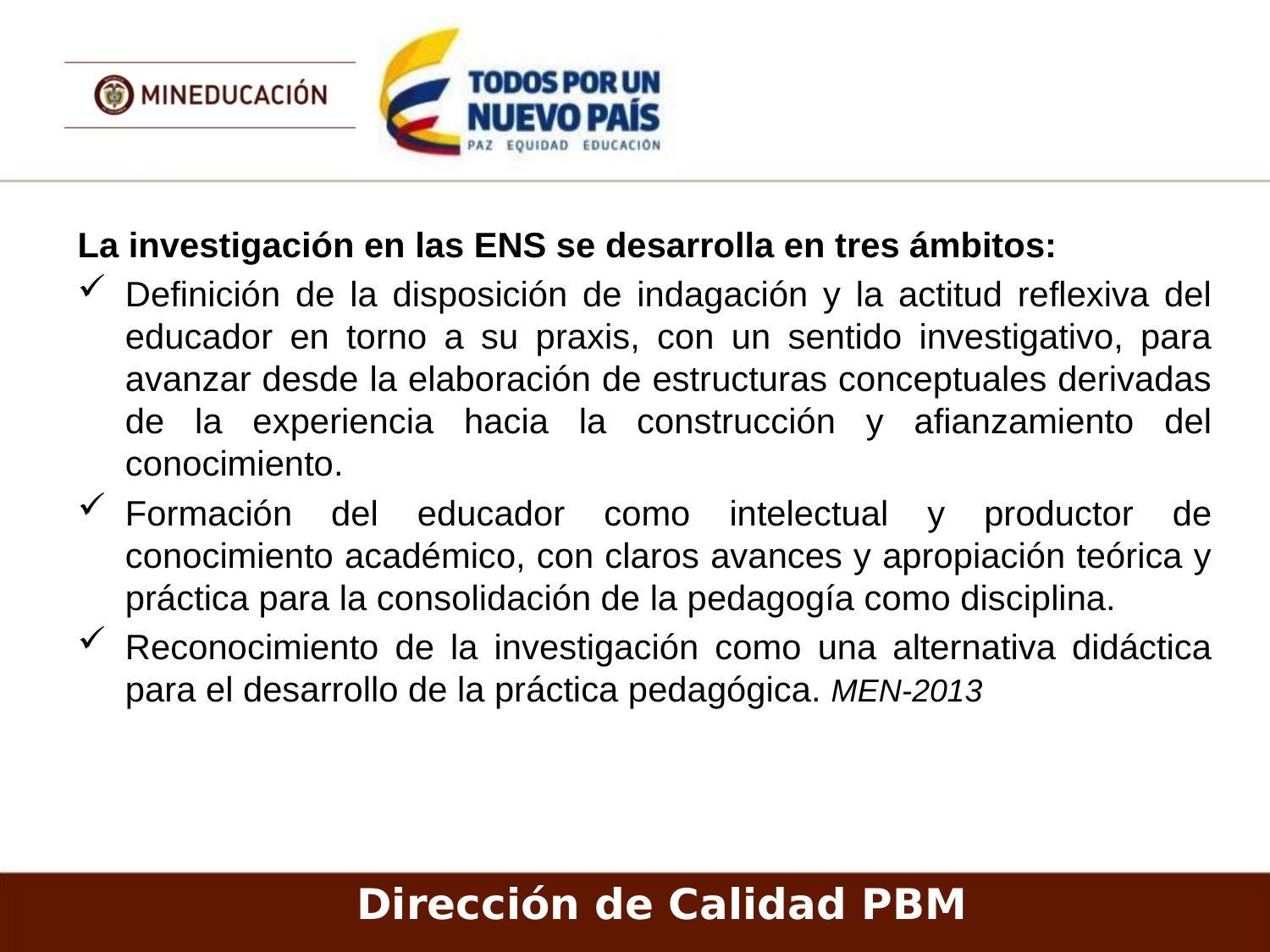

La investigación en las ENS se desarrolla en tres ámbitos:
Definición de la disposición de indagación y la actitud reflexiva del educador en torno a su praxis, con un sentido investigativo, para avanzar desde la elaboración de estructuras conceptuales derivadas de la experiencia hacia la construcción y afianzamiento del conocimiento.
Formación del educador como intelectual y productor de conocimiento académico, con claros avances y apropiación teórica y práctica para la consolidación de la pedagogía como disciplina.
Reconocimiento de la investigación como una alternativa didáctica para el desarrollo de la práctica pedagógica. MEN-2013

Dirección de Calidad PBM